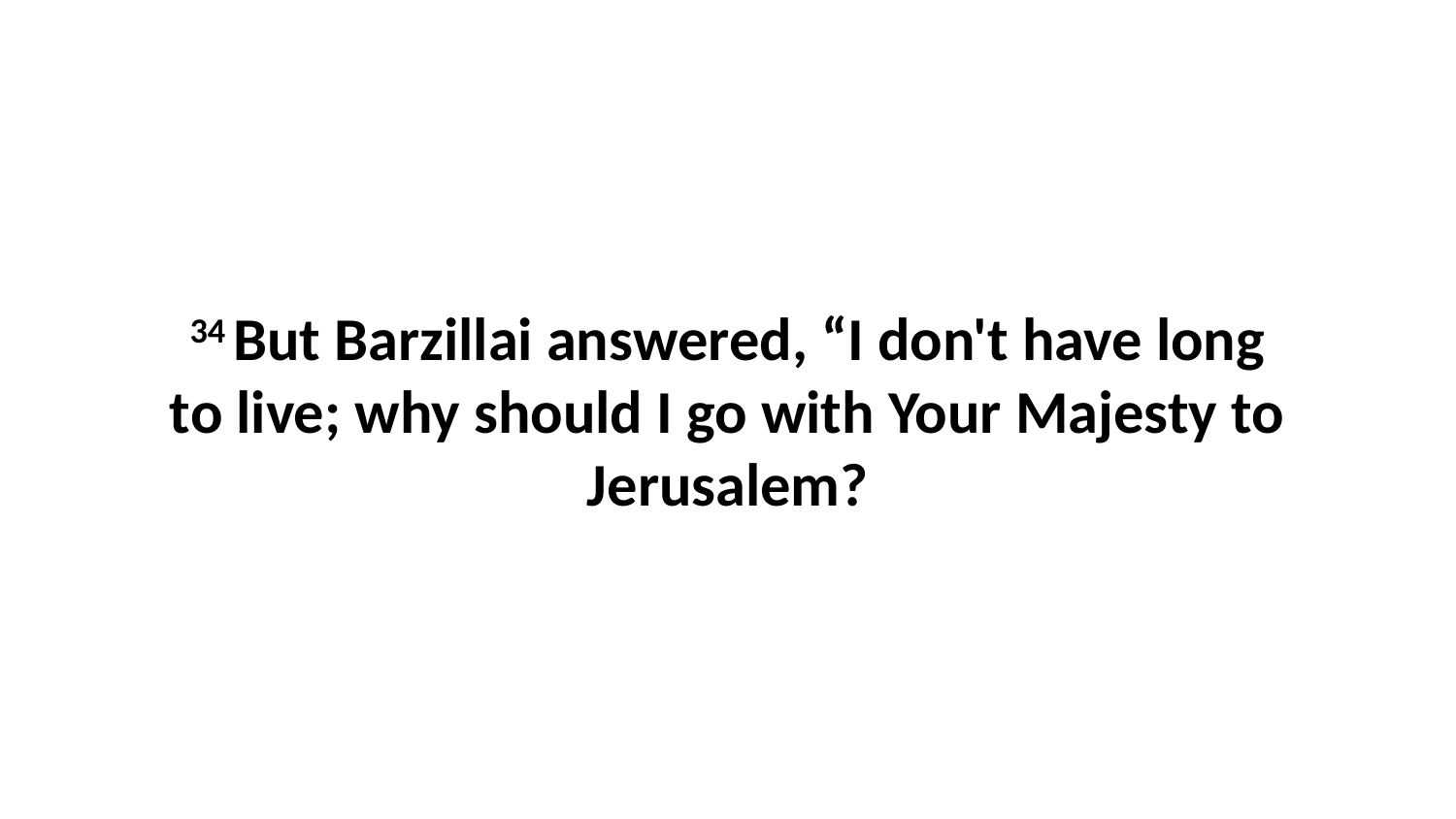

34 But Barzillai answered, “I don't have long to live; why should I go with Your Majesty to Jerusalem?